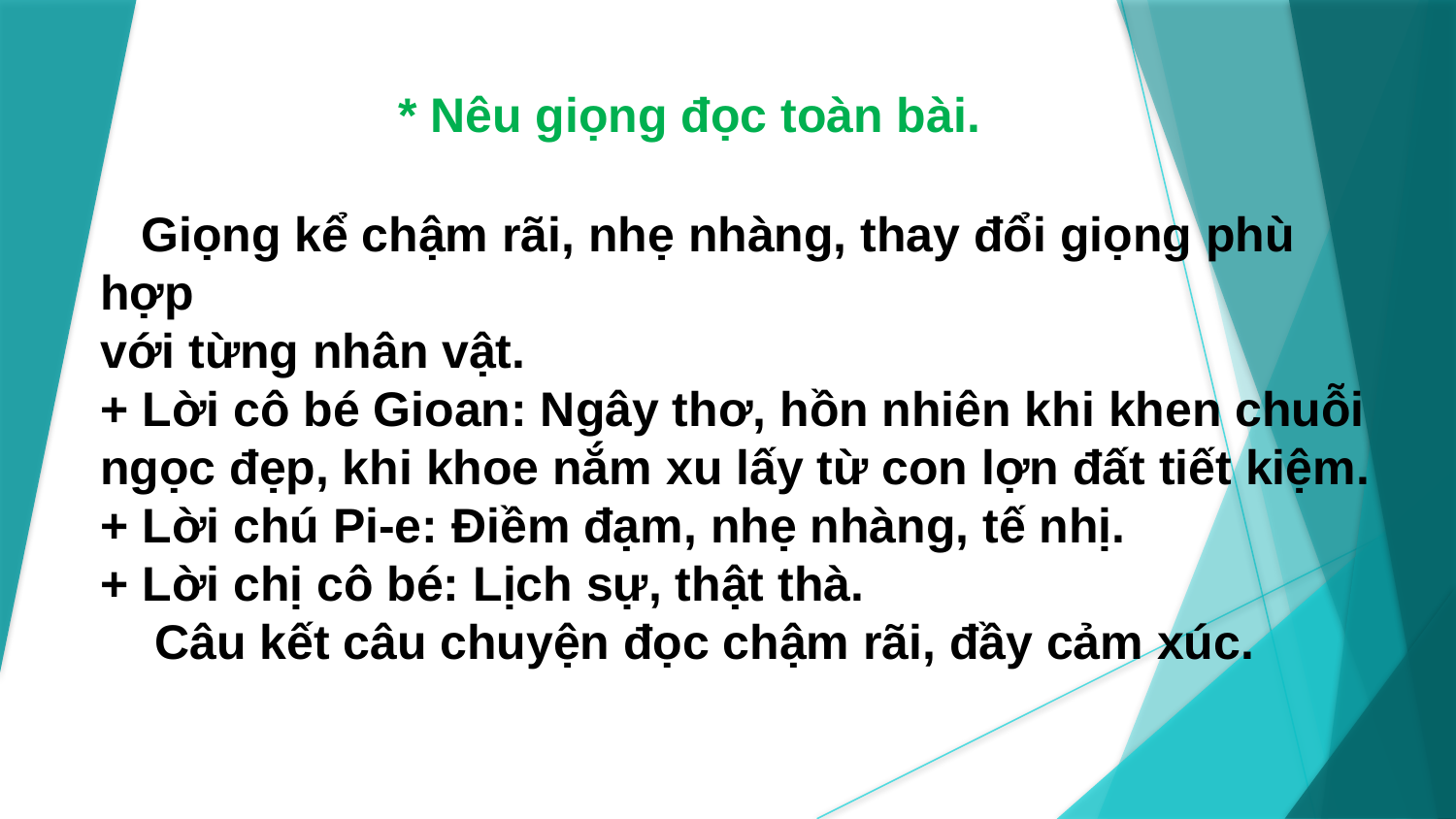

* Nêu giọng đọc toàn bài.
   Giọng kể chậm rãi, nhẹ nhàng, thay đổi giọng phù hợp
với từng nhân vật.
+ Lời cô bé Gioan: Ngây thơ, hồn nhiên khi khen chuỗi
ngọc đẹp, khi khoe nắm xu lấy từ con lợn đất tiết kiệm.
+ Lời chú Pi-e: Điềm đạm, nhẹ nhàng, tế nhị.
+ Lời chị cô bé: Lịch sự, thật thà.
    Câu kết câu chuyện đọc chậm rãi, đầy cảm xúc.